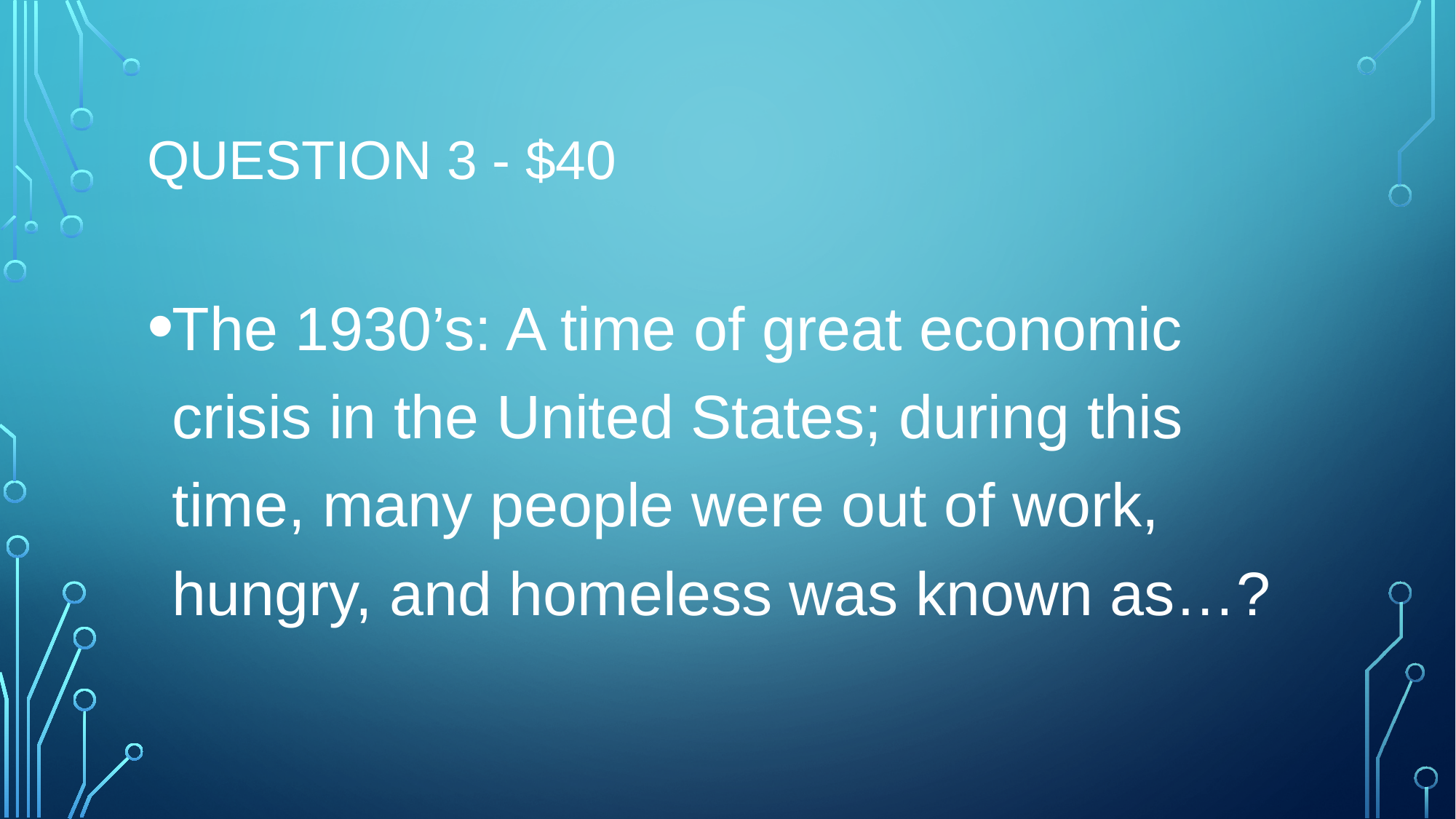

# Question 3 - $40
The 1930’s: A time of great economic crisis in the United States; during this time, many people were out of work, hungry, and homeless was known as…?